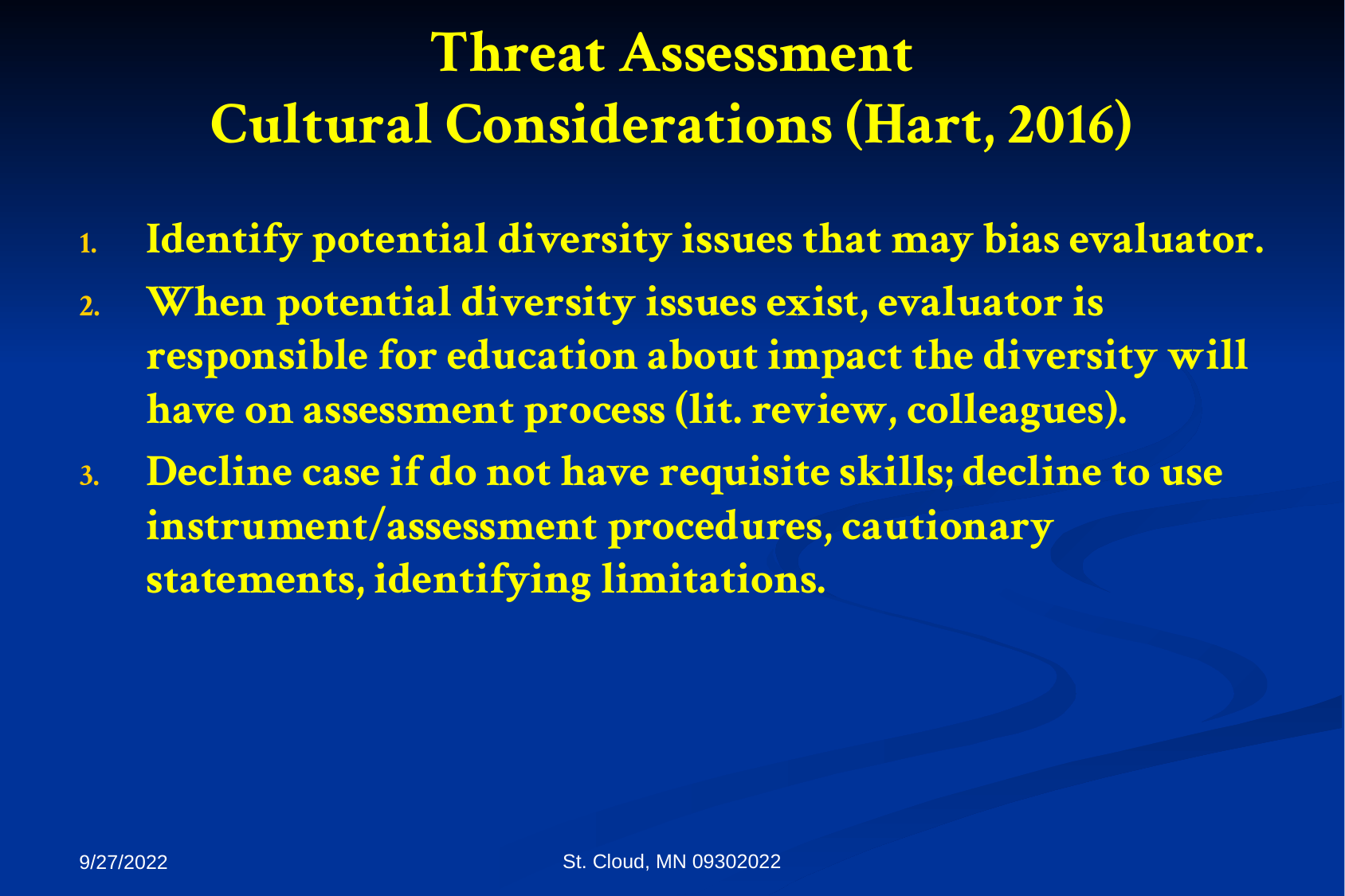

# Threat Assessment Cultural Considerations (Hart, 2016)
Identify potential diversity issues that may bias evaluator.
When potential diversity issues exist, evaluator is responsible for education about impact the diversity will have on assessment process (lit. review, colleagues).
Decline case if do not have requisite skills; decline to use instrument/assessment procedures, cautionary statements, identifying limitations.

St. Cloud, MN 09302022
9/27/2022